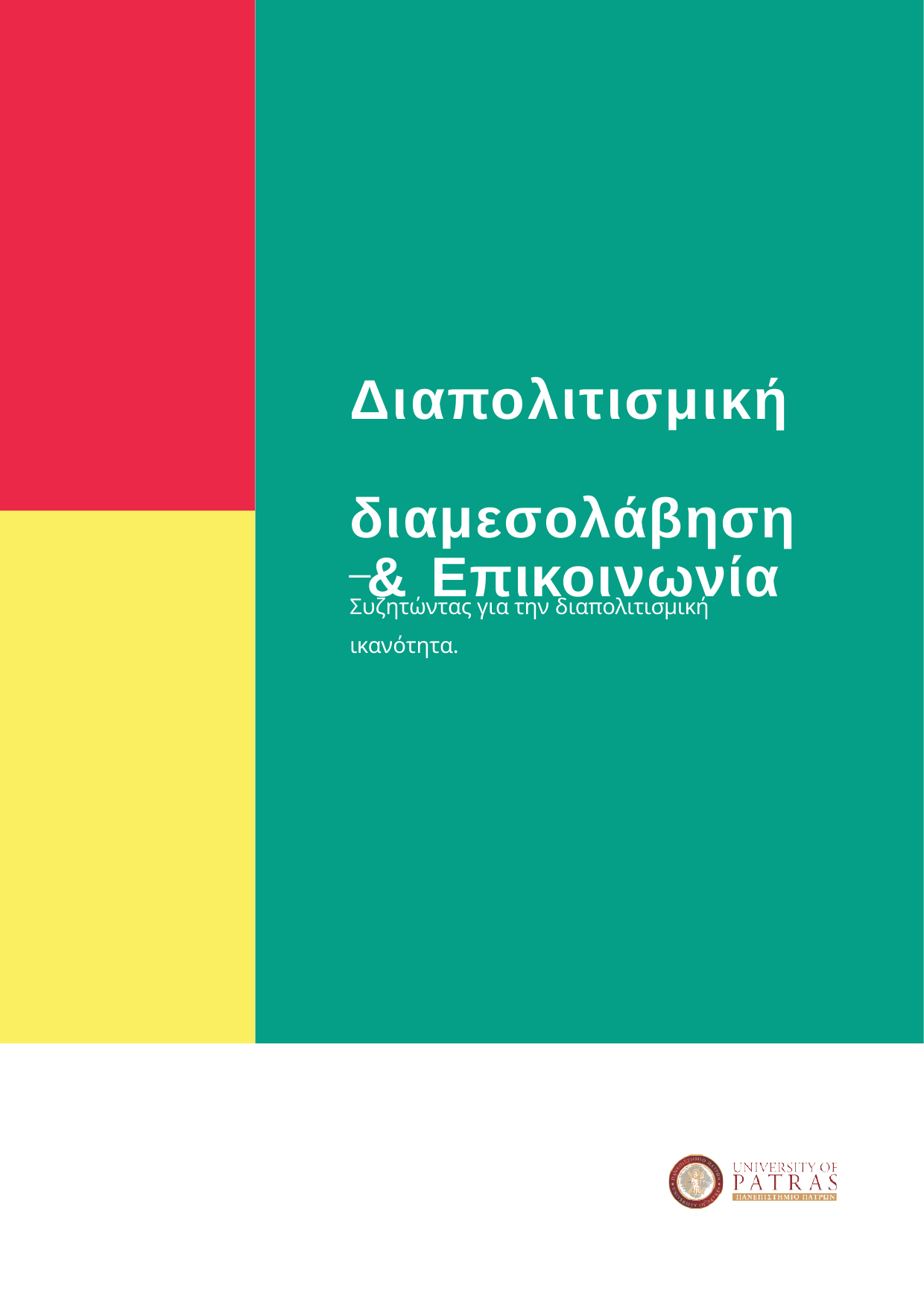

# Διαπολιτισμική  διαμεσολάβηση  & Επικοινωνία
_
Συζητώντας για την διαπολιτισμική ικανότητα.